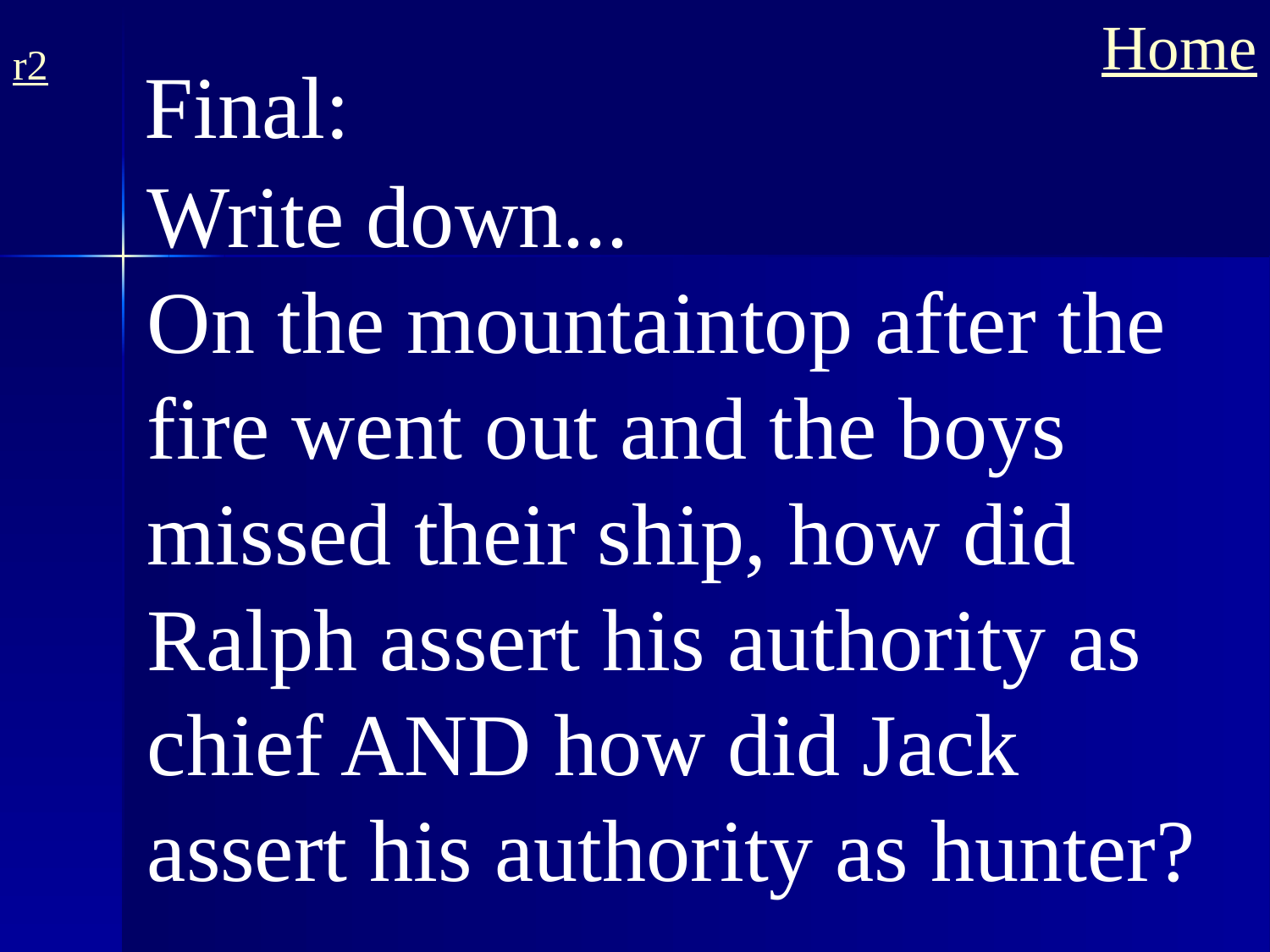

Home
r2
Final:
Write down...
On the mountaintop after the fire went out and the boys missed their ship, how did Ralph assert his authority as chief AND how did Jack assert his authority as hunter?